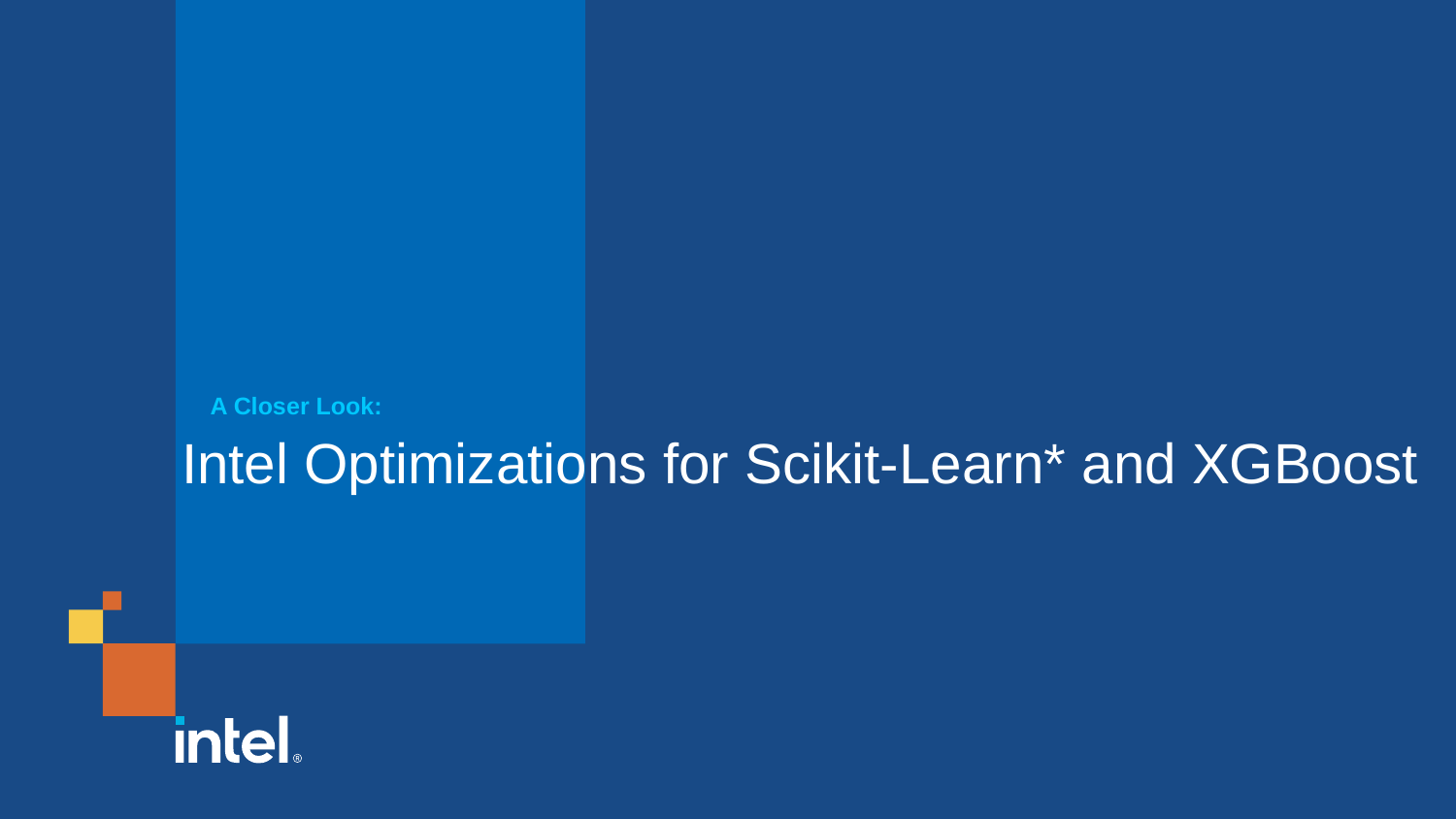

A Closer Look:
# Intel Optimizations for Scikit-Learn* and XGBoost